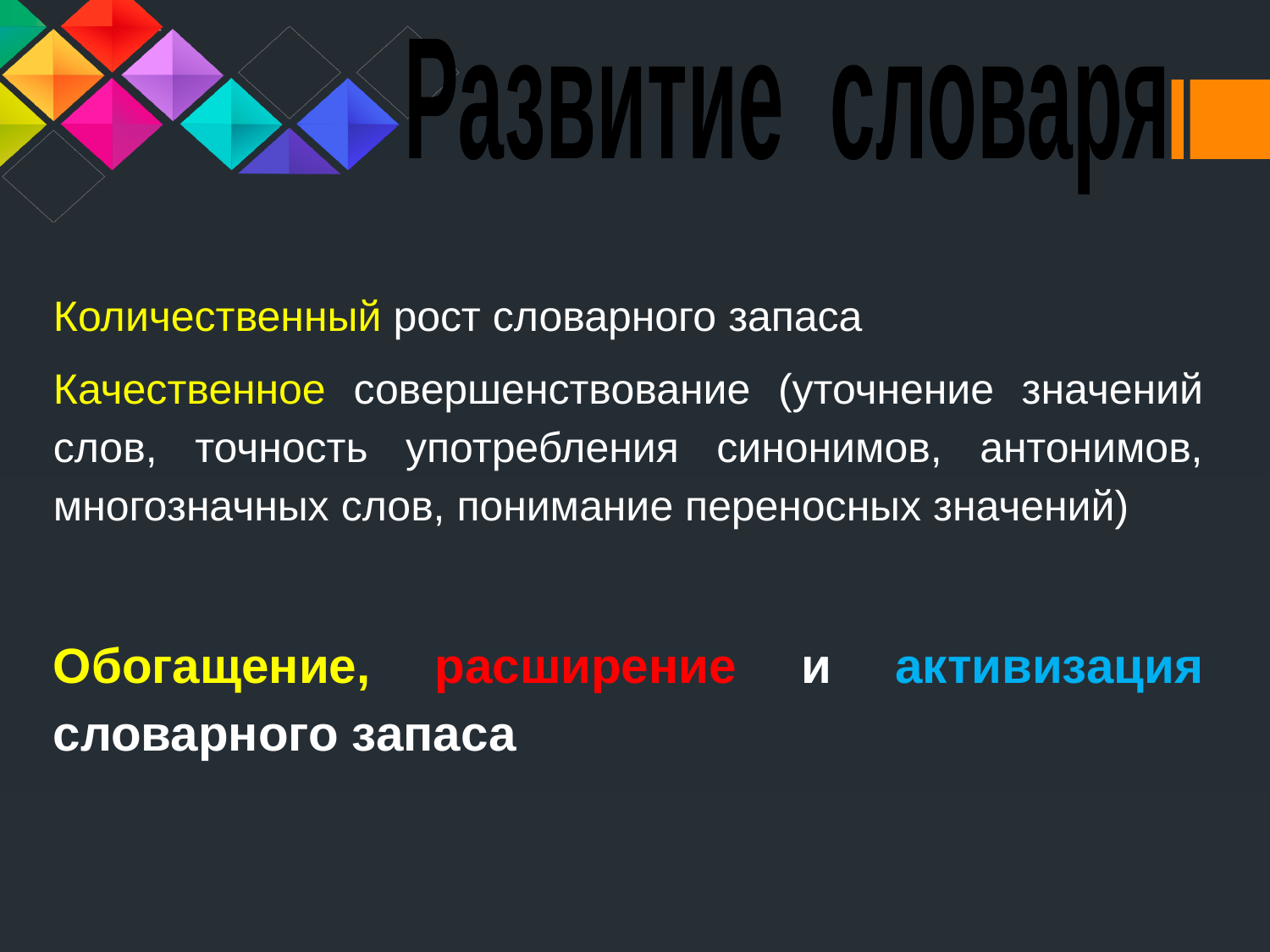

Развитие  словаря
Количественный рост словарного запаса
Качественное совершенствование (уточнение значений слов, точность употребления синонимов, антонимов, многозначных слов, понимание переносных значений)

Обогащение, расширение и активизация словарного запаса